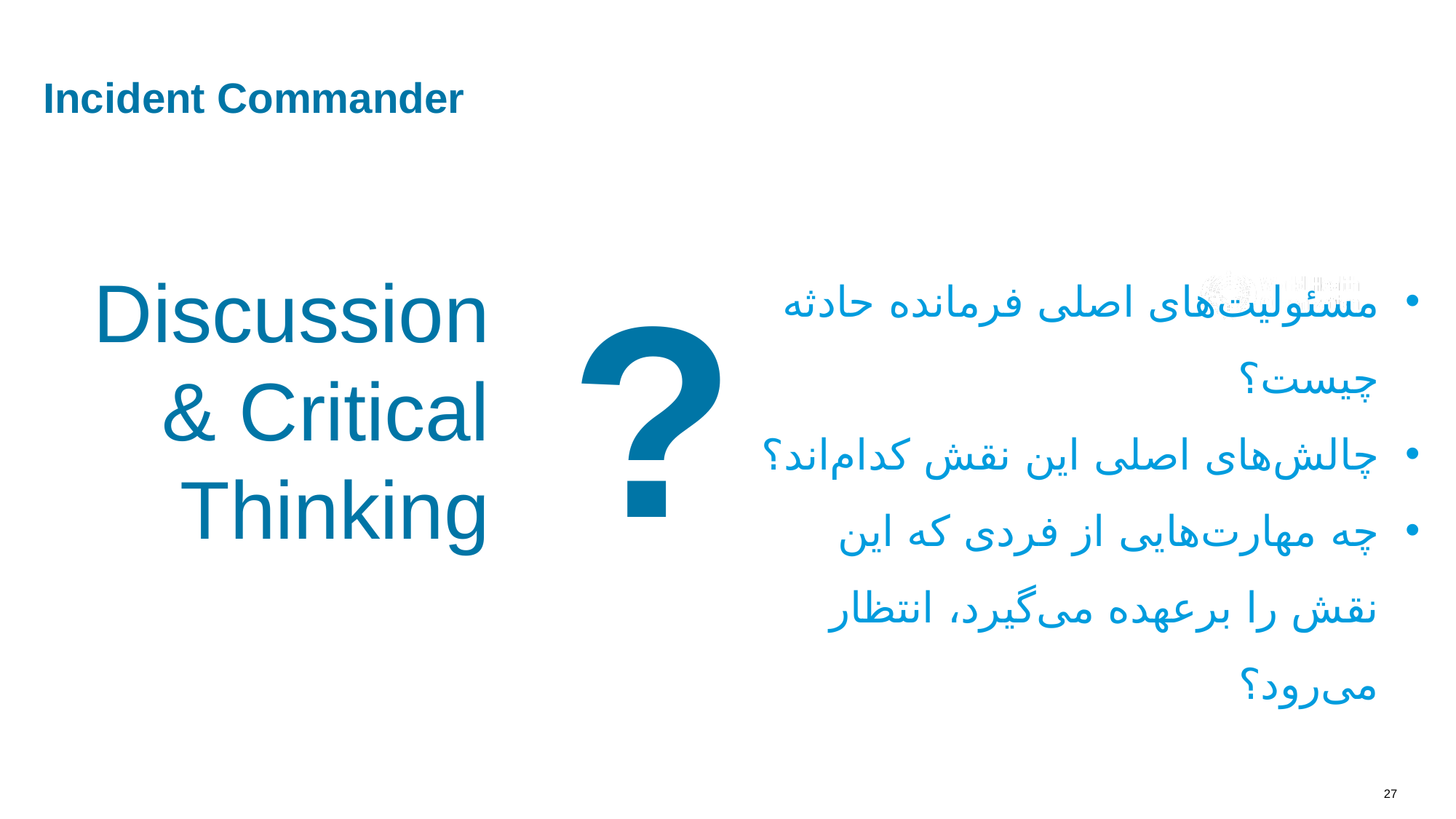

Incident Commander
?
مسئولیت‌های اصلی فرمانده حادثه چیست؟
چالش‌های اصلی این نقش کدام‌اند؟
چه مهارت‌هایی از فردی که این نقش را برعهده می‌گیرد، انتظار می‌رود؟
Discussion & Critical Thinking
27